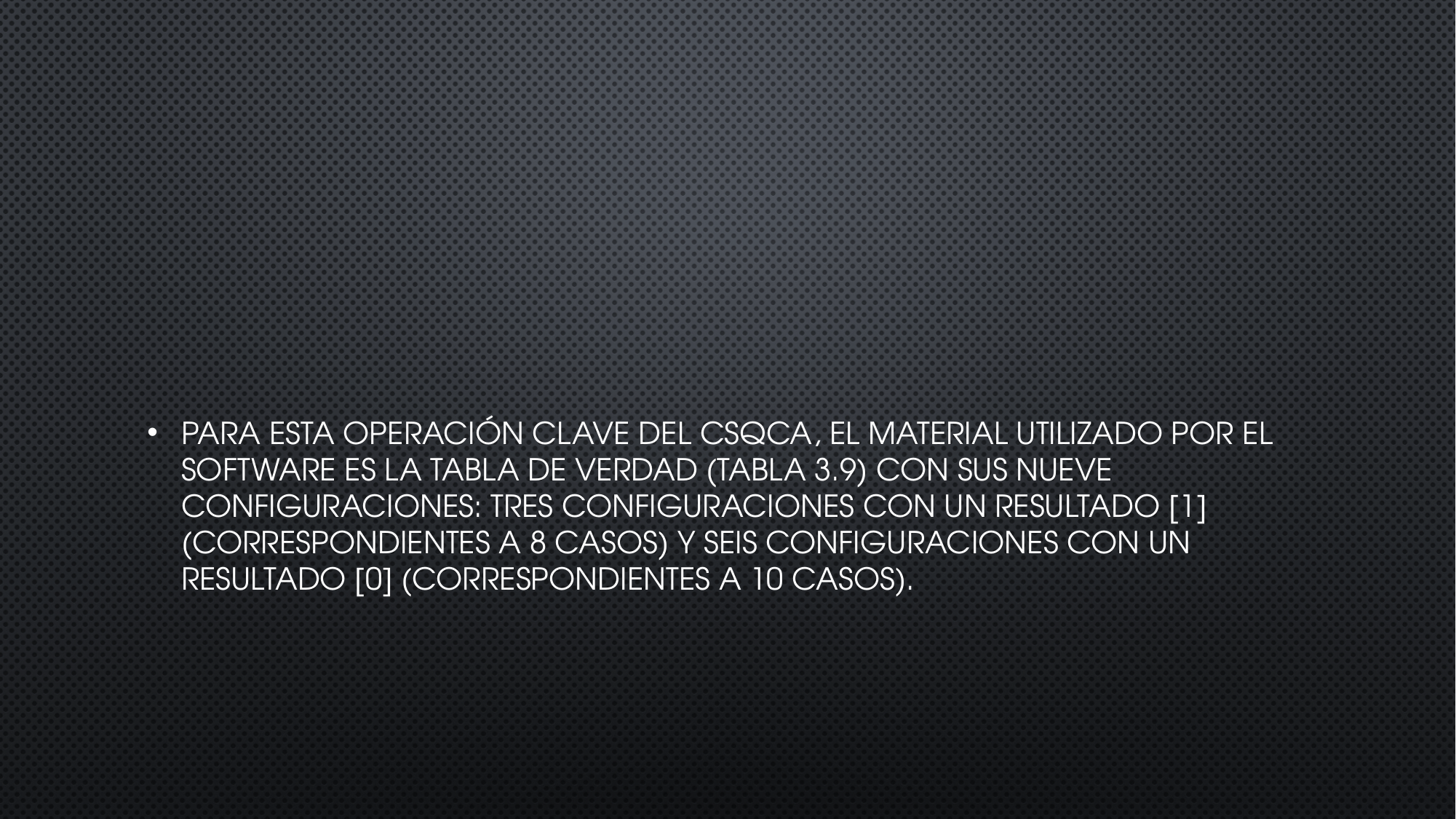

#
Para esta operación clave del csQCA, el material utilizado por el software es la tabla de verdad (Tabla 3.9) con sus nueve configuraciones: tres configuraciones con un resultado [1] (correspondientes a 8 casos) y seis configuraciones con un resultado [0] (correspondientes a 10 casos).